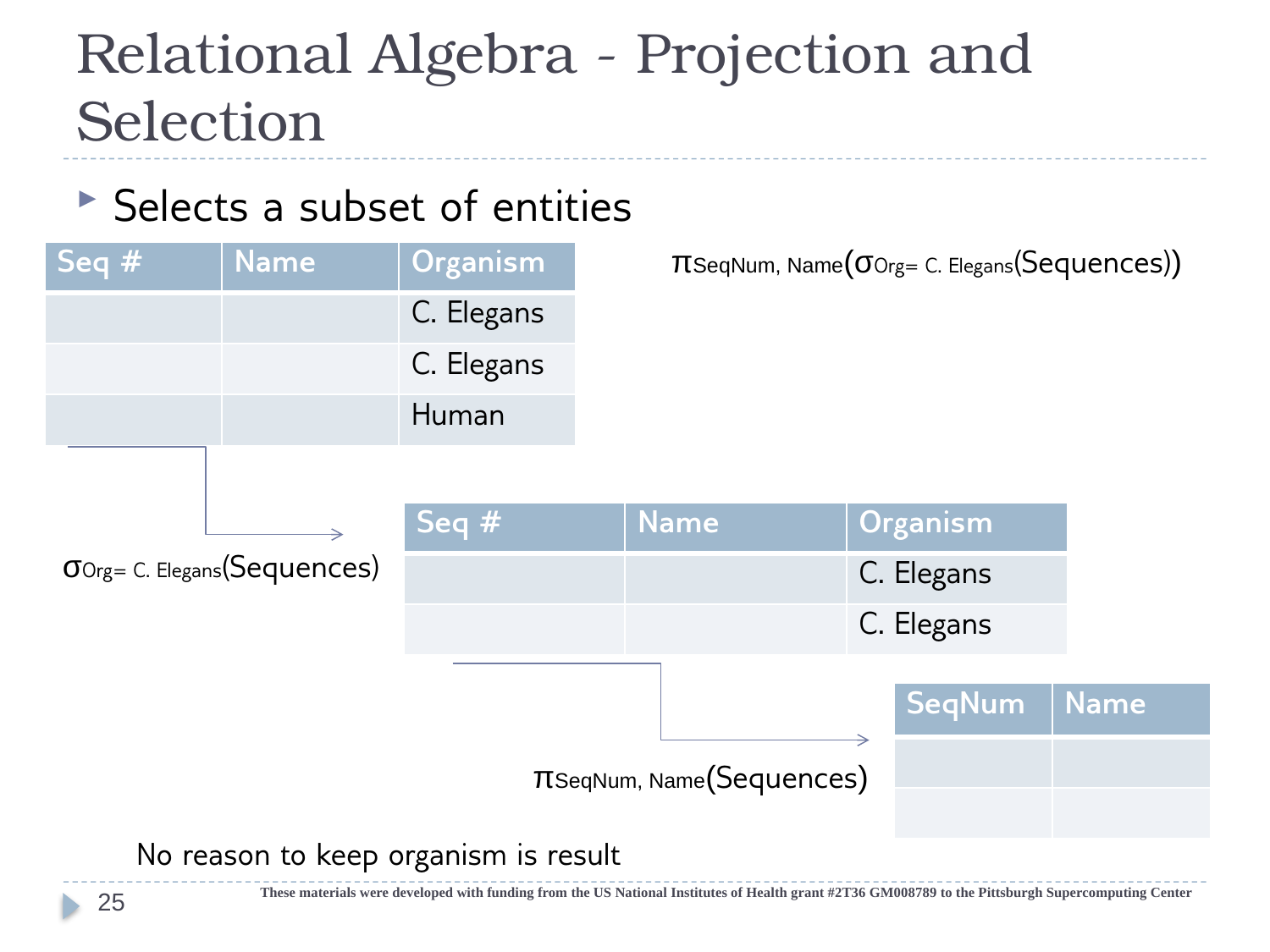

# Relational Algebra - Projection and Selection
Selects a subset of entities

πSeqNum, Name(σOrg= C. Elegans(Sequences))
| Seq # | Name | Organism |
| --- | --- | --- |
|  |  | C. Elegans |
|  |  | C. Elegans |
|  |  | Human |
| Seq # | Name | Organism |
| --- | --- | --- |
|  |  | C. Elegans |
|  |  | C. Elegans |
σOrg= C. Elegans(Sequences)
| SeqNum | Name |
| --- | --- |
|  |  |
|  |  |
πSeqNum, Name(Sequences)
No reason to keep organism is result
These materials were developed with funding from the US National Institutes of Health grant #2T36 GM008789 to the Pittsburgh Supercomputing Center
25